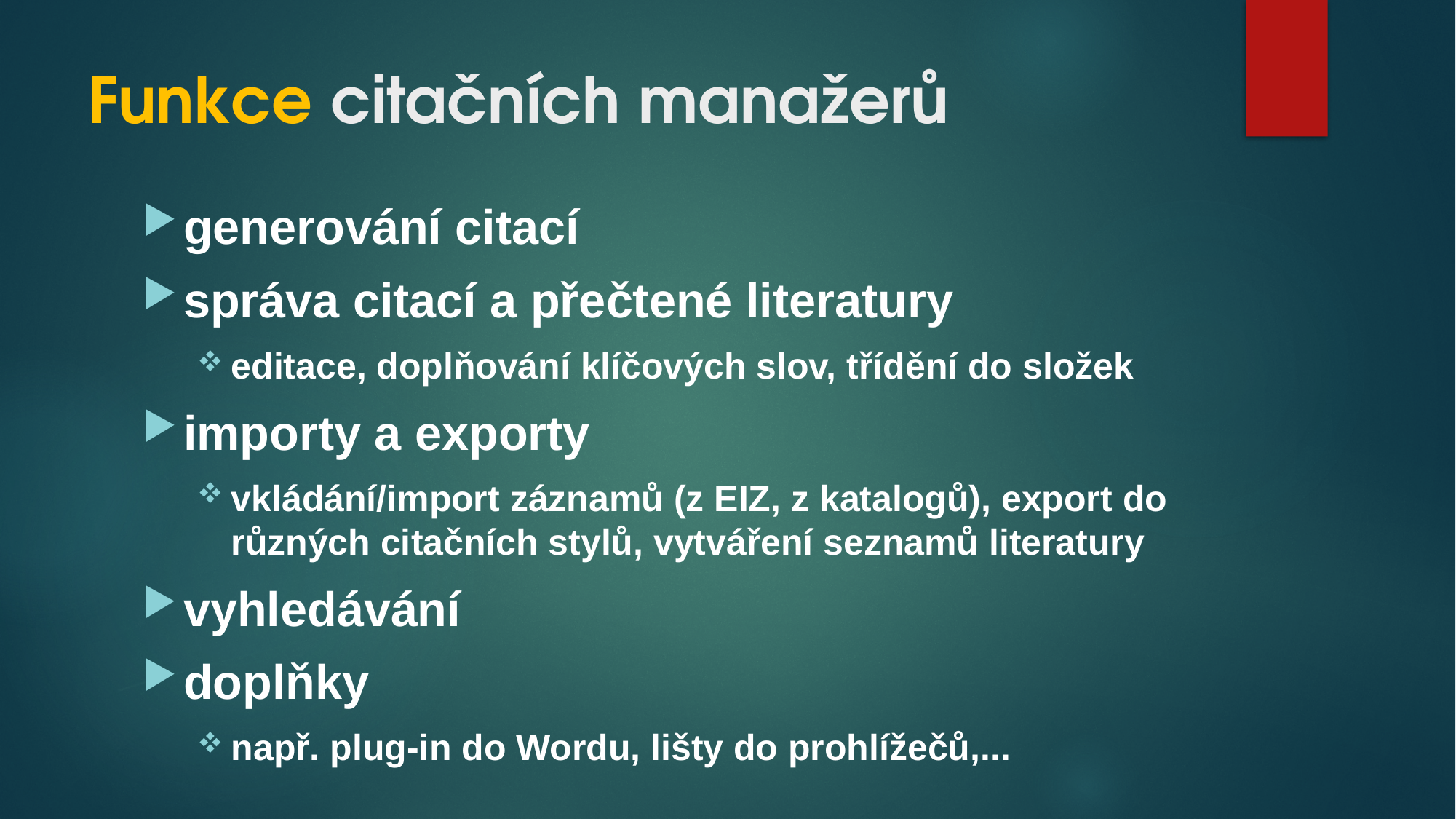

# Funkce citačních manažerů
generování citací
správa citací a přečtené literatury
editace, doplňování klíčových slov, třídění do složek
importy a exporty
vkládání/import záznamů (z EIZ, z katalogů), export do různých citačních stylů, vytváření seznamů literatury
vyhledávání
doplňky
např. plug-in do Wordu, lišty do prohlížečů,...